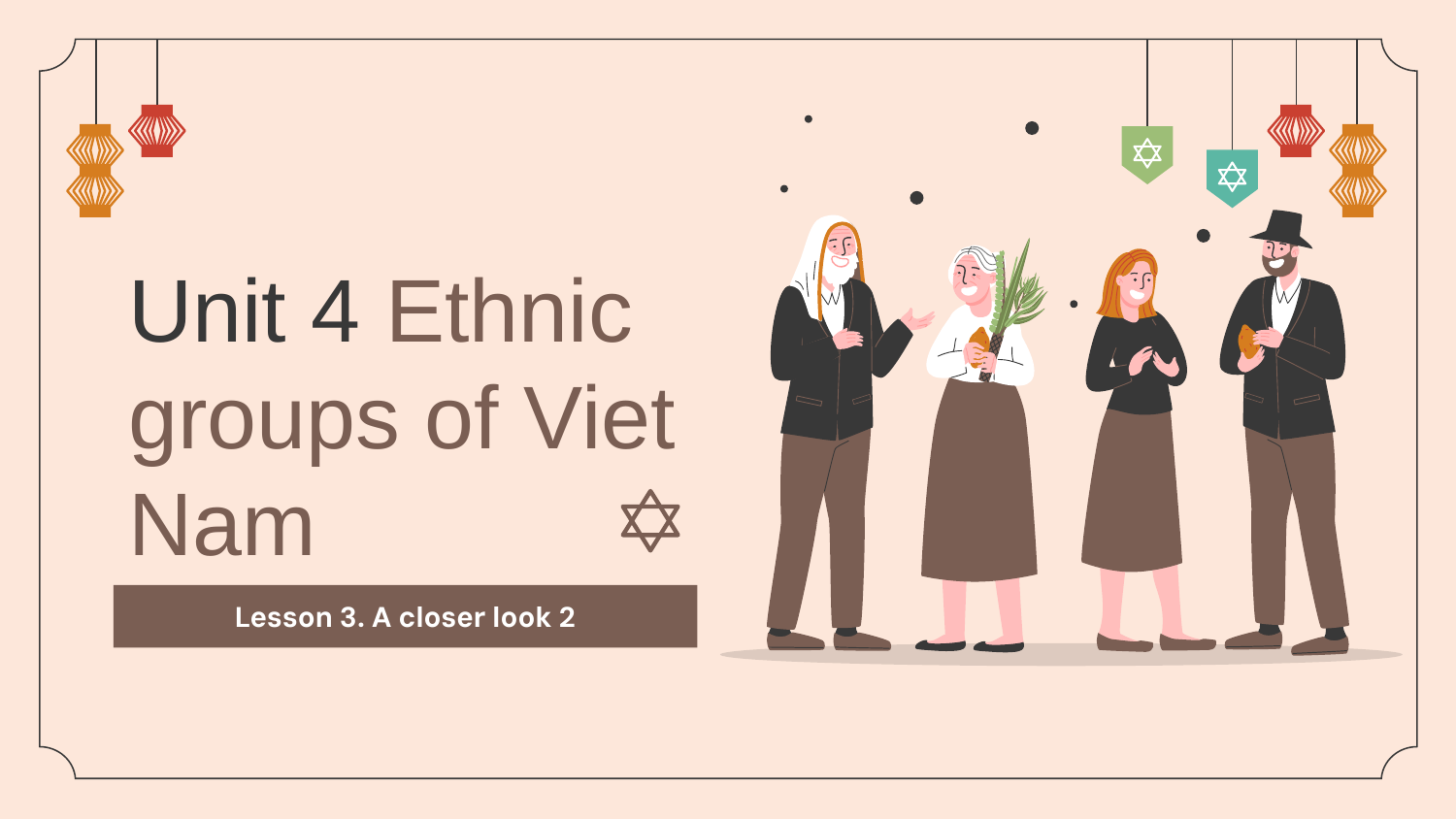

# Unit 4 Ethnic groups of Viet Nam

Lesson 3. A closer look 2